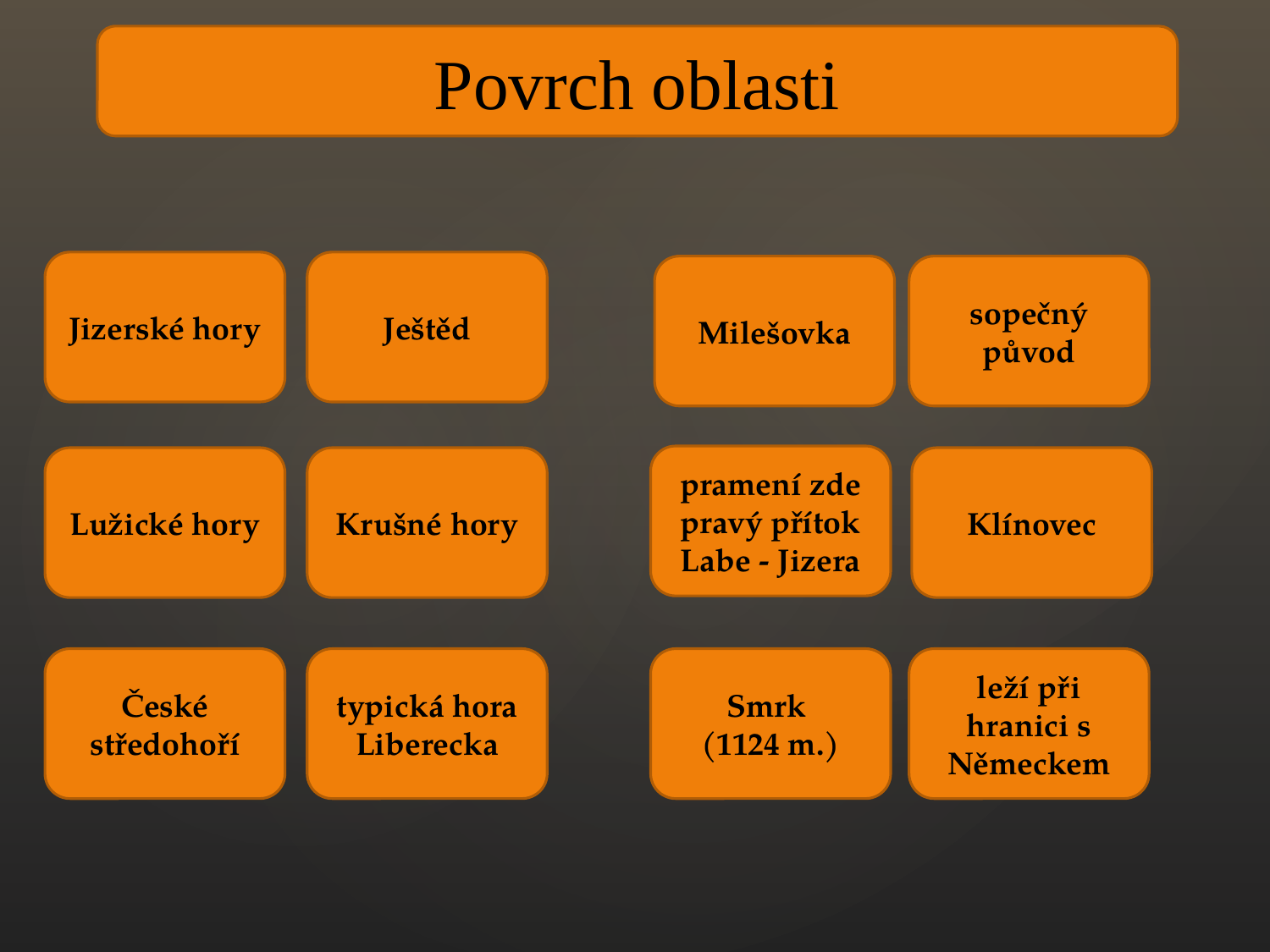

Povrch oblasti
Jizerské hory
Ještěd
Milešovka
sopečný původ
pramení zde pravý přítok Labe - Jizera
Lužické hory
Krušné hory
Klínovec
České středohoří
typická hora Liberecka
Smrk
(1124 m.)
leží při hranici s Německem